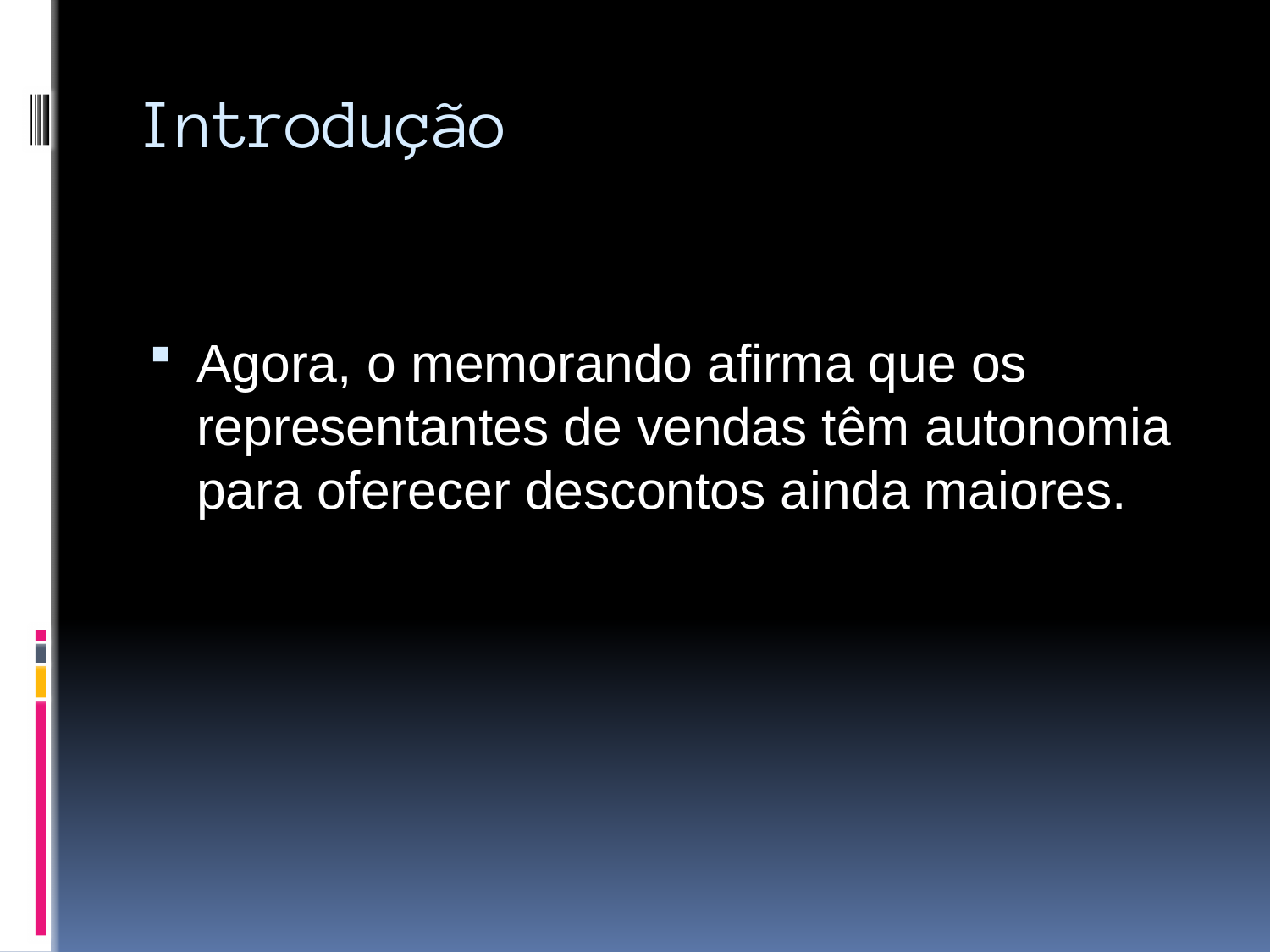

# Introdução

Agora, o memorando afirma que os representantes de vendas têm autonomia para oferecer descontos ainda maiores.